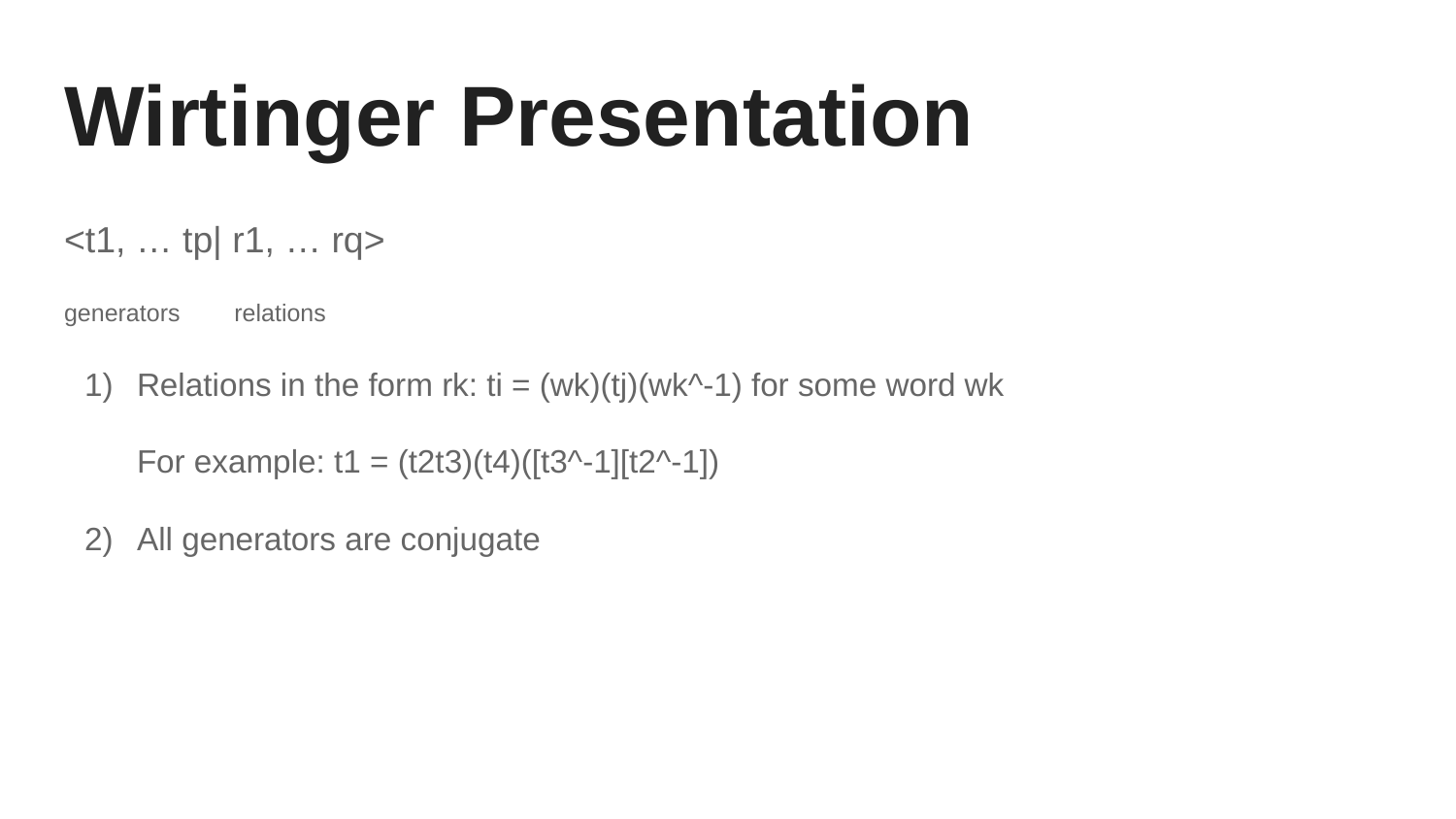

# Wirtinger Presentation
<t1, … tp| r1, … rq>
generators        relations
Relations in the form rk: ti = (wk)(tj)(wk^-1) for some word wk
For example: t1 = (t2t3)(t4)([t3^-1][t2^-1])
All generators are conjugate